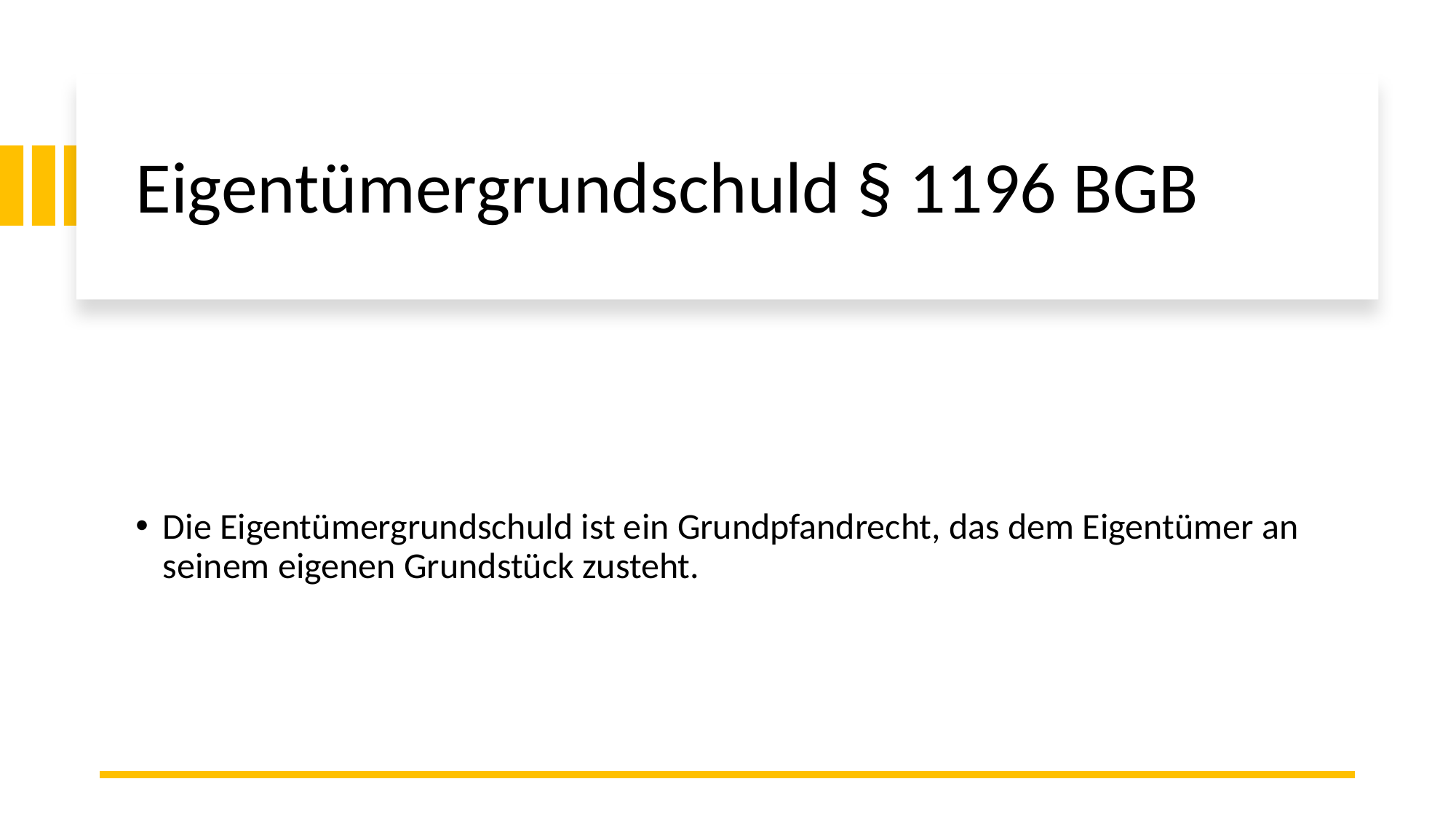

# Eigentümergrundschuld § 1196 BGB

Die Eigentümergrundschuld ist ein Grundpfandrecht, das dem Eigentümer an seinem eigenen Grundstück zusteht.